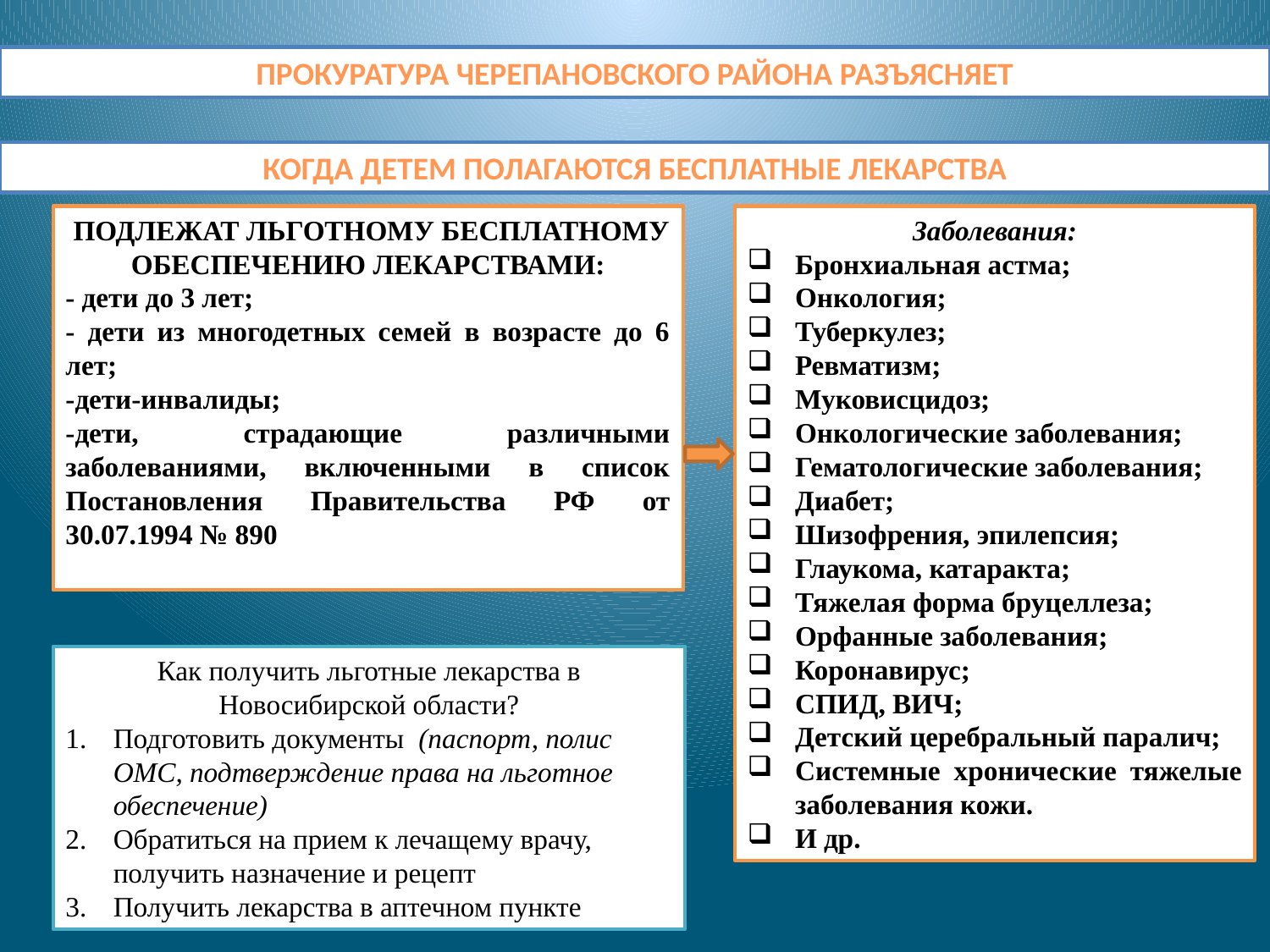

ПРОКУРАТУРА ЧЕРЕПАНОВСКОГО РАЙОНА РАЗЪЯСНЯЕТ
КОГДА ДЕТЕМ ПОЛАГАЮТСЯ БЕСПЛАТНЫЕ ЛЕКАРСТВА
 ПОДЛЕЖАТ ЛЬГОТНОМУ БЕСПЛАТНОМУ ОБЕСПЕЧЕНИЮ ЛЕКАРСТВАМИ:
- дети до 3 лет;
- дети из многодетных семей в возрасте до 6 лет;
-дети-инвалиды;
-дети, страдающие различными заболеваниями, включенными в список Постановления Правительства РФ от 30.07.1994 № 890

Заболевания:
Бронхиальная астма;
Онкология;
Туберкулез;
Ревматизм;
Муковисцидоз;
Онкологические заболевания;
Гематологические заболевания;
Диабет;
Шизофрения, эпилепсия;
Глаукома, катаракта;
Тяжелая форма бруцеллеза;
Орфанные заболевания;
Коронавирус;
СПИД, ВИЧ;
Детский церебральный паралич;
Системные хронические тяжелые заболевания кожи.
И др.

Как получить льготные лекарства в Новосибирской области?
Подготовить документы  (паспорт, полис ОМС, подтверждение права на льготное обеспечение)
Обратиться на прием к лечащему врачу, получить назначение и рецепт
Получить лекарства в аптечном пункте